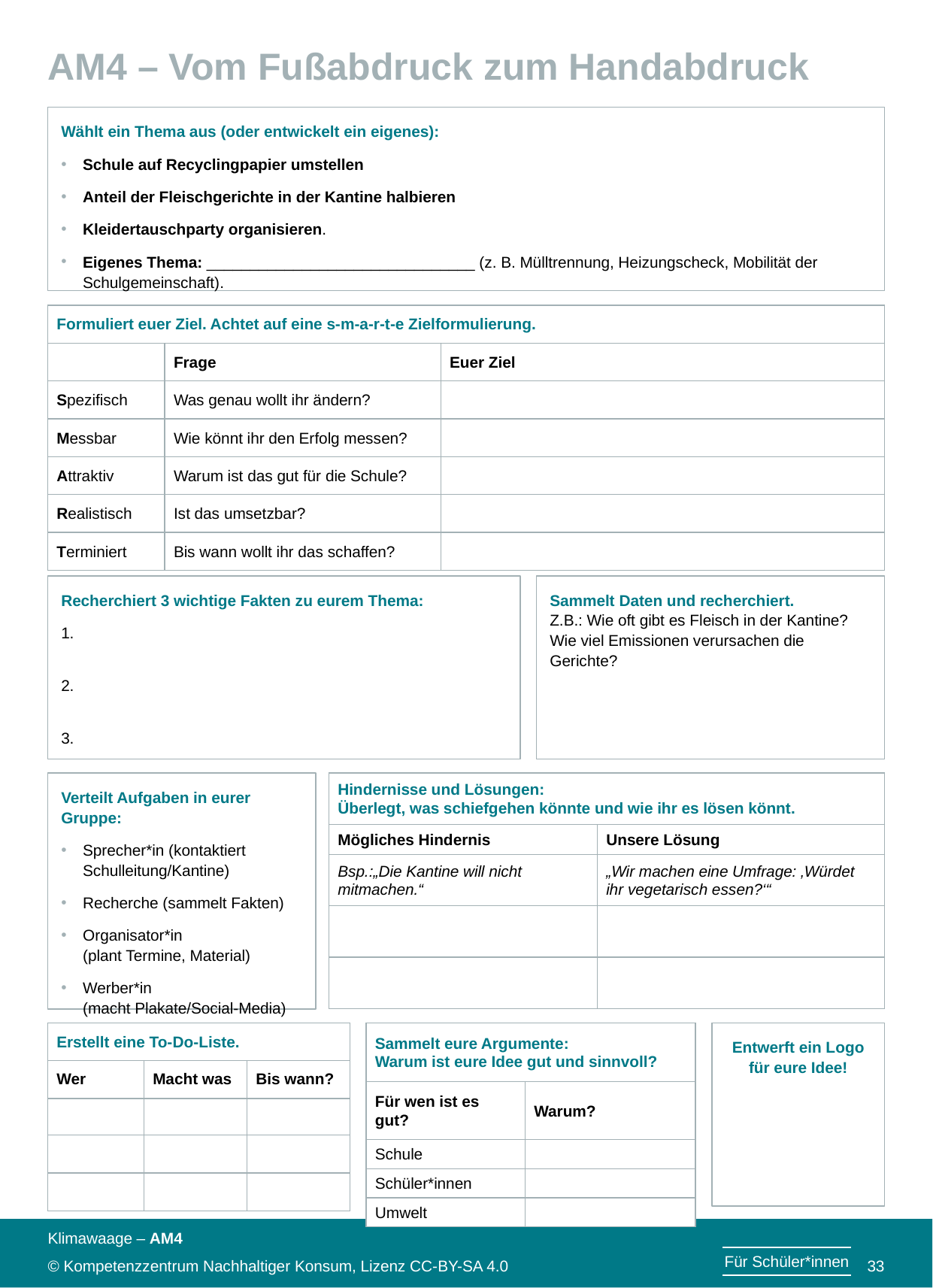

# AM4 – Vom Fußabdruck zum Handabdruck
Wählt ein Thema aus (oder entwickelt ein eigenes):
Schule auf Recyclingpapier umstellen
Anteil der Fleischgerichte in der Kantine halbieren
Kleidertauschparty organisieren.
Eigenes Thema: _______________________________ (z. B. Mülltrennung, Heizungscheck, Mobilität der Schulgemeinschaft).
| Formuliert euer Ziel. Achtet auf eine s-m-a-r-t-e Zielformulierung. |  |  |
| --- | --- | --- |
|  | Frage | Euer Ziel |
| Spezifisch | Was genau wollt ihr ändern? |  |
| Messbar | Wie könnt ihr den Erfolg messen? |  |
| Attraktiv | Warum ist das gut für die Schule? |  |
| Realistisch | Ist das umsetzbar? |  |
| Terminiert | Bis wann wollt ihr das schaffen? |  |
Sammelt Daten und recherchiert.
Z.B.: Wie oft gibt es Fleisch in der Kantine? Wie viel Emissionen verursachen die Gerichte?
Recherchiert 3 wichtige Fakten zu eurem Thema:

Verteilt Aufgaben in eurer Gruppe:
Sprecher*in (kontaktiert Schulleitung/Kantine)
Recherche (sammelt Fakten)
Organisator*in
(plant Termine, Material)
Werber*in
(macht Plakate/Social-Media)
| Hindernisse und Lösungen: Überlegt, was schiefgehen könnte und wie ihr es lösen könnt. |  |
| --- | --- |
| Mögliches Hindernis | Unsere Lösung |
| Bsp.:„Die Kantine will nicht mitmachen.“ | „Wir machen eine Umfrage: ‚Würdet ihr vegetarisch essen?‘“ |
|  |  |
|  |  |
| Erstellt eine To-Do-Liste. |  |  |
| --- | --- | --- |
| Wer | Macht was | Bis wann? |
|  |  |  |
|  |  |  |
|  |  |  |
| Sammelt eure Argumente: Warum ist eure Idee gut und sinnvoll? |  |
| --- | --- |
| Für wen ist es gut? | Warum? |
| Schule |  |
| Schüler\*innen |  |
| Umwelt |  |
Entwerft ein Logo für eure Idee!
Klimawaage – AM4
© Kompetenzzentrum Nachhaltiger Konsum, Lizenz CC-BY-SA 4.0
33
Für Schüler*innen